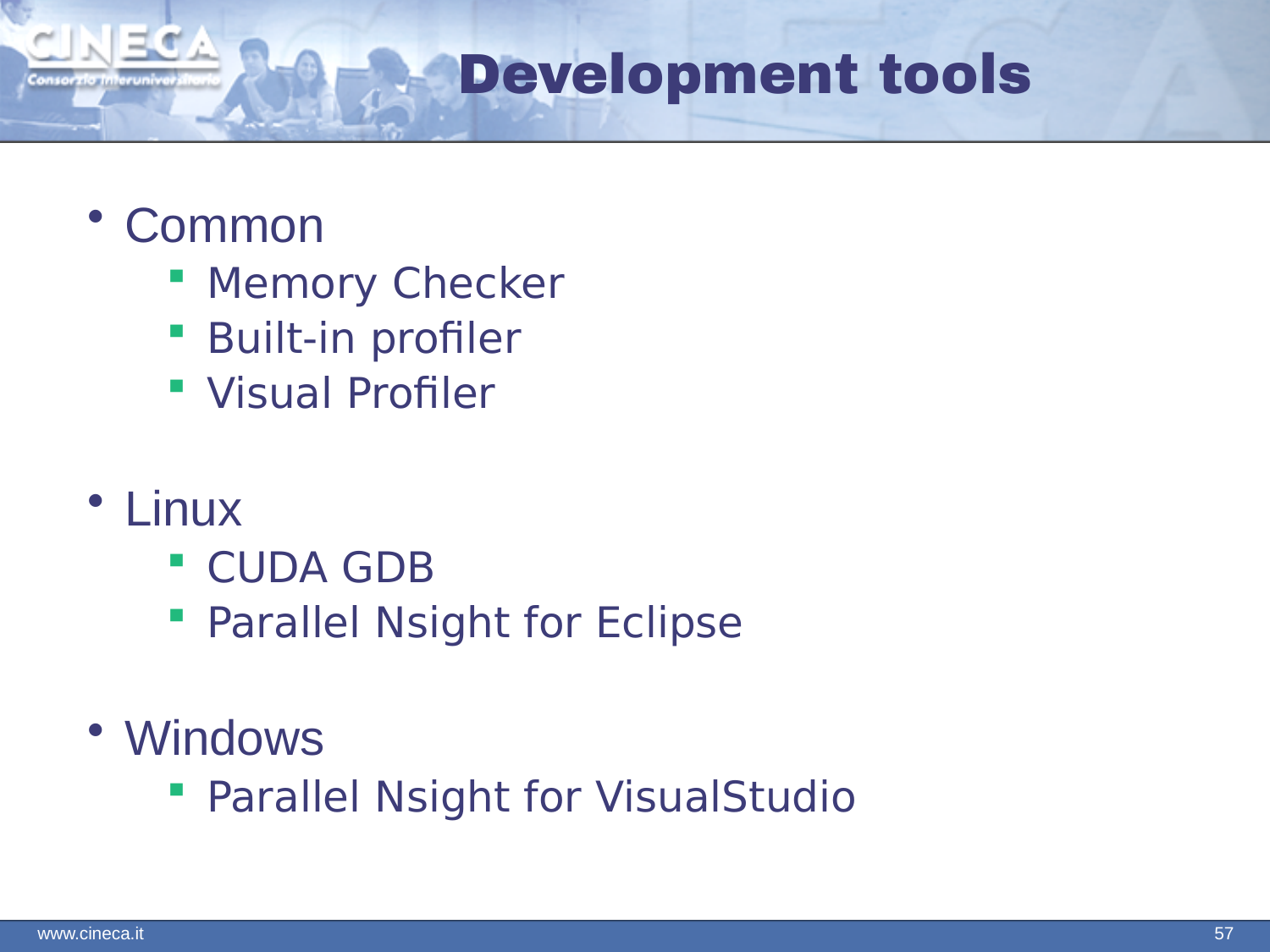

# Development tools
Common
Memory Checker
Built-in profiler
Visual Profiler

Linux
CUDA GDB
Parallel Nsight for Eclipse

Windows
Parallel Nsight for VisualStudio
www.cineca.it
57